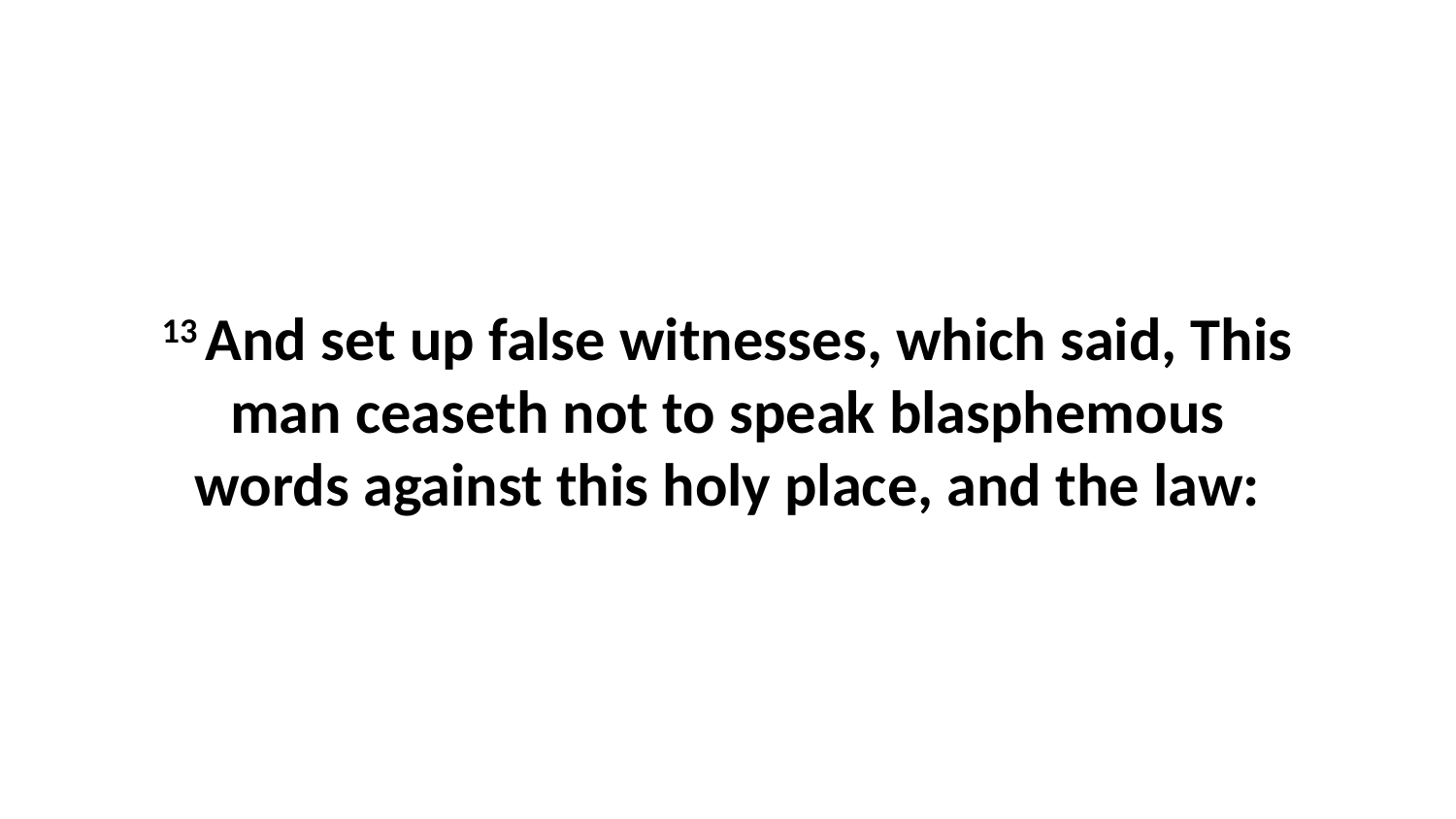

13 And set up false witnesses, which said, This man ceaseth not to speak blasphemous words against this holy place, and the law: